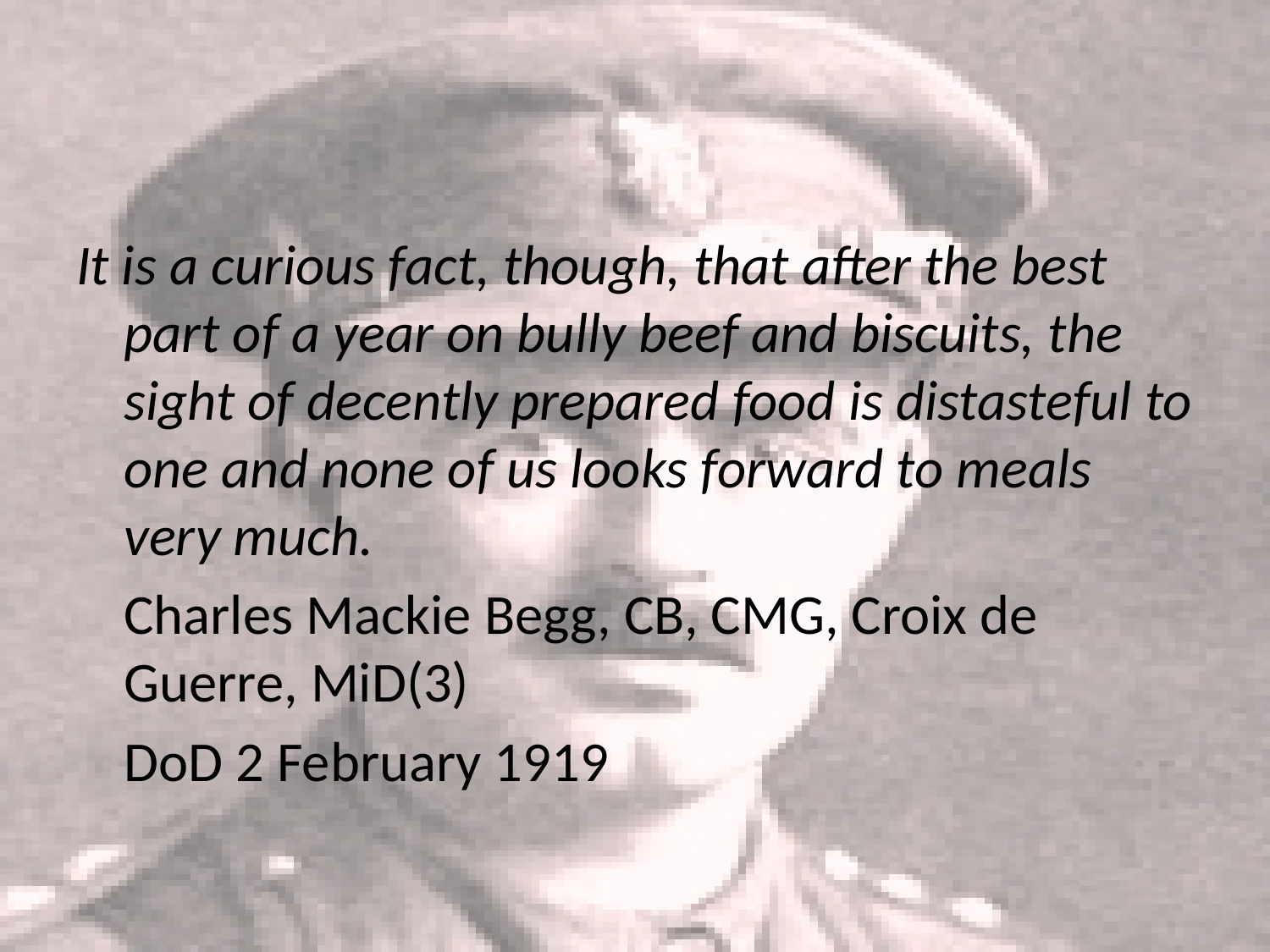

It is a curious fact, though, that after the best part of a year on bully beef and biscuits, the sight of decently prepared food is distasteful to one and none of us looks forward to meals very much.
	Charles Mackie Begg, CB, CMG, Croix de Guerre, MiD(3)
	DoD 2 February 1919